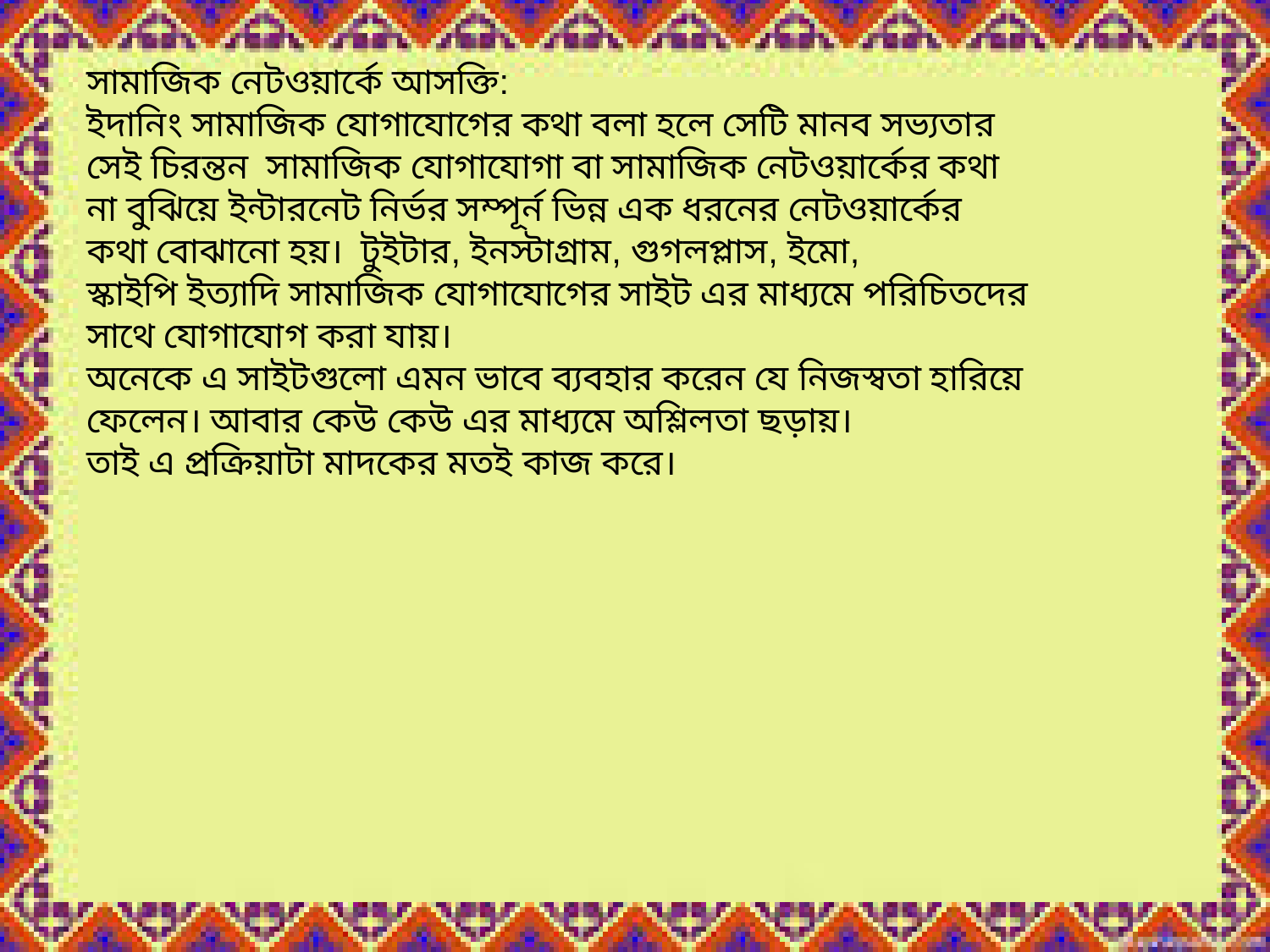

সামাজিক নেটওয়ার্কে আসক্তি:
ইদানিং সামাজিক যোগাযোগের কথা বলা হলে সেটি মানব সভ্যতার
সেই চিরন্তন  সামাজিক যোগাযোগা বা সামাজিক নেটওয়ার্কের কথা
না বুঝিয়ে ইন্টারনেট নির্ভর সম্পূর্ন ভিন্ন এক ধরনের নেটওয়ার্কের
কথা বোঝানো হয়।  টুইটার, ইনস্টাগ্রাম, গুগলপ্লাস, ইমো,
স্কাইপি ইত্যাদি সামাজিক যোগাযোগের সাইট এর মাধ্যমে পরিচিতদের
সাথে যোগাযোগ করা যায়।
অনেকে এ সাইটগুলো এমন ভাবে ব্যবহার করেন যে নিজস্বতা হারিয়ে
ফেলেন। আবার কেউ কেউ এর মাধ্যমে অশ্লিলতা ছড়ায়।
তাই এ প্রক্রিয়াটা মাদকের মতই কাজ করে।